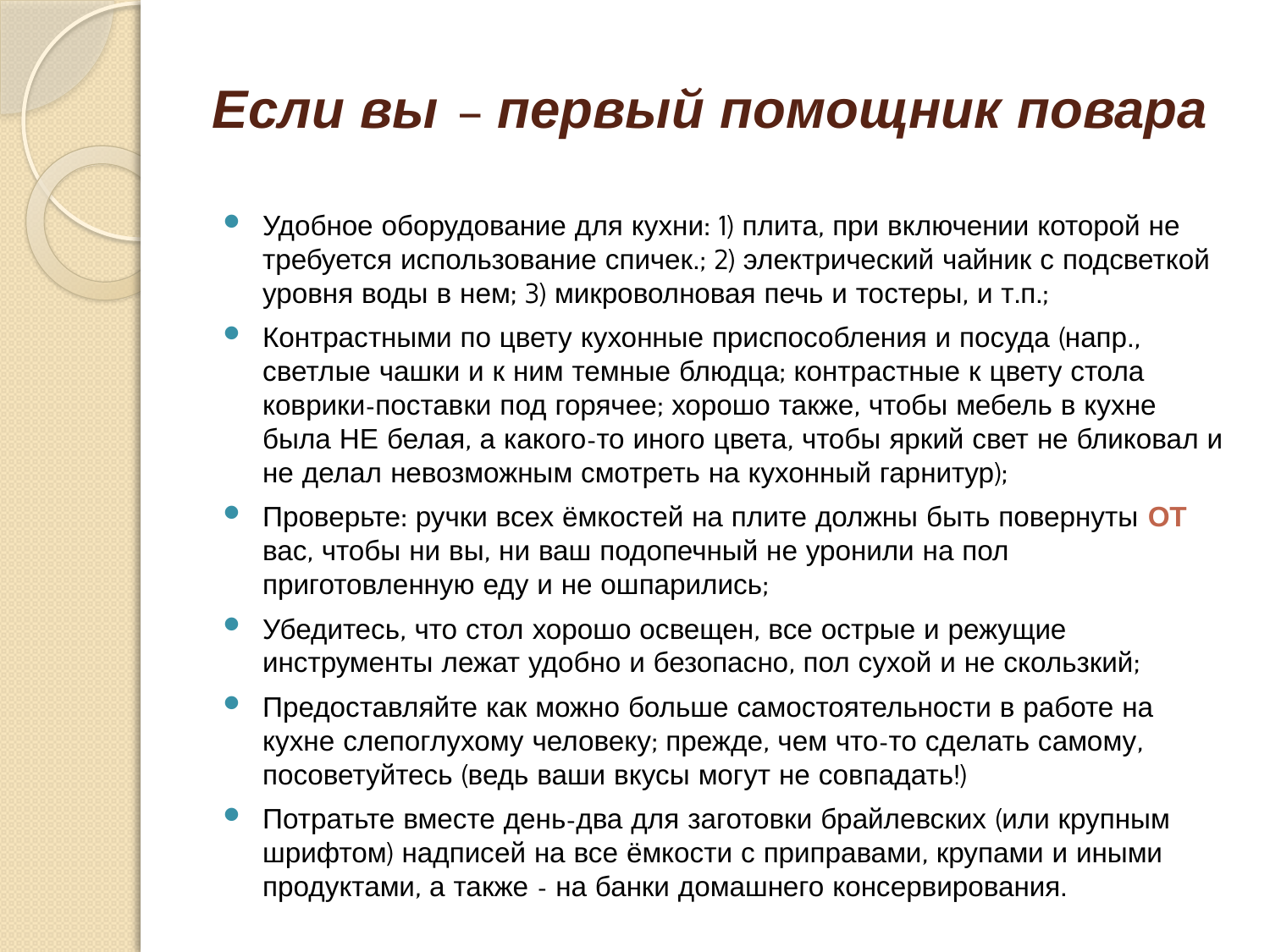

# Если вы – первый помощник повара
Удобное оборудование для кухни: 1) плита, при включении которой не требуется использование спичек.; 2) электрический чайник с подсветкой уровня воды в нем; 3) микроволновая печь и тостеры, и т.п.;
Контрастными по цвету кухонные приспособления и посуда (напр., светлые чашки и к ним темные блюдца; контрастные к цвету стола коврики-поставки под горячее; хорошо также, чтобы мебель в кухне была НЕ белая, а какого-то иного цвета, чтобы яркий свет не бликовал и не делал невозможным смотреть на кухонный гарнитур);
Проверьте: ручки всех ёмкостей на плите должны быть повернуты ОТ вас, чтобы ни вы, ни ваш подопечный не уронили на пол приготовленную еду и не ошпарились;
Убедитесь, что стол хорошо освещен, все острые и режущие инструменты лежат удобно и безопасно, пол сухой и не скользкий;
Предоставляйте как можно больше самостоятельности в работе на кухне слепоглухому человеку; прежде, чем что-то сделать самому, посоветуйтесь (ведь ваши вкусы могут не совпадать!)
Потратьте вместе день-два для заготовки брайлевских (или крупным шрифтом) надписей на все ёмкости с приправами, крупами и иными продуктами, а также - на банки домашнего консервирования.